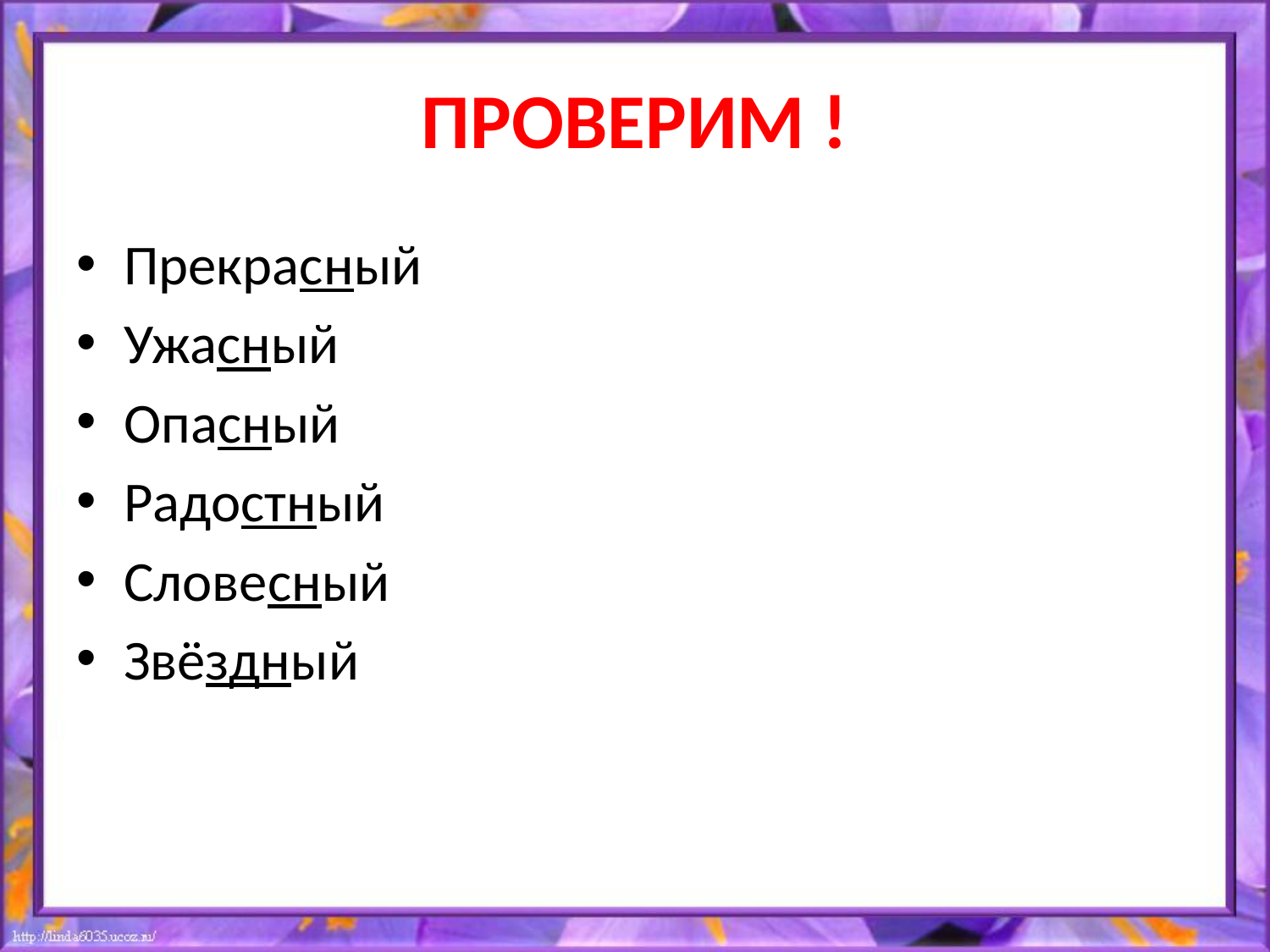

# ПРОВЕРИМ !
Прекрасный
Ужасный
Опасный
Радостный
Словесный
Звёздный